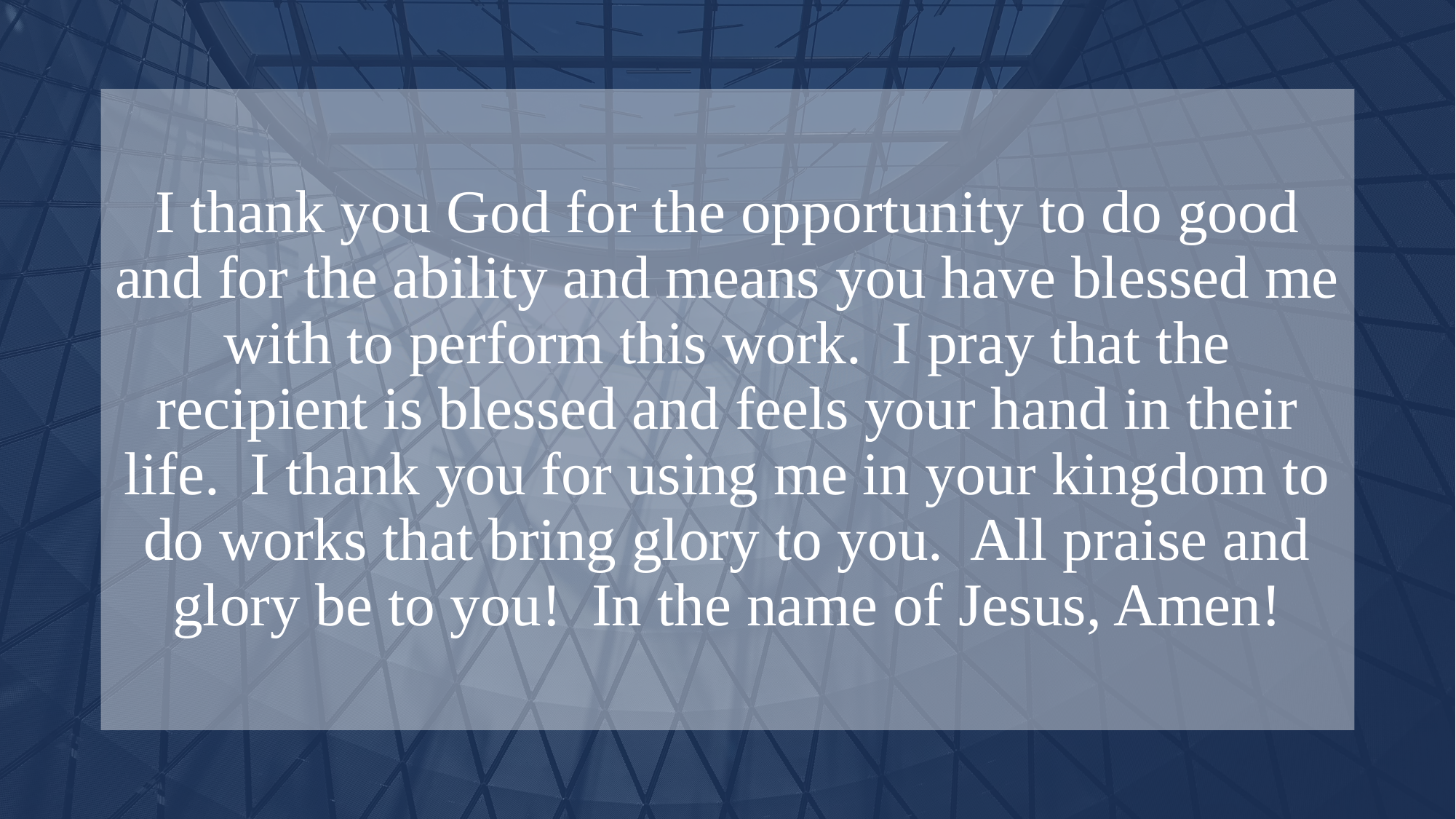

I thank you God for the opportunity to do good and for the ability and means you have blessed me with to perform this work.  I pray that the recipient is blessed and feels your hand in their life.  I thank you for using me in your kingdom to do works that bring glory to you.  All praise and glory be to you!  In the name of Jesus, Amen!